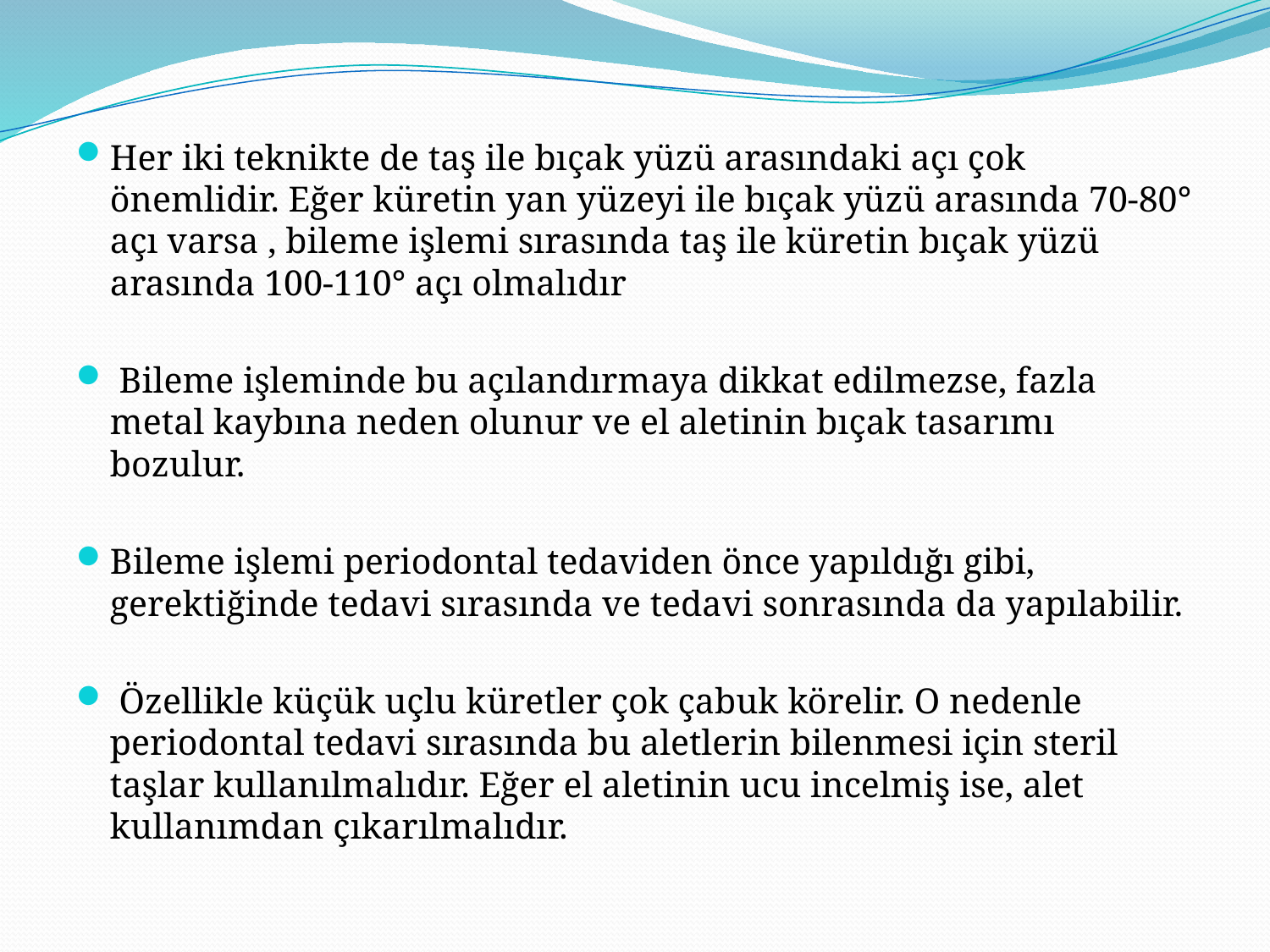

Her iki teknikte de taş ile bıçak yüzü arasındaki açı çok önemlidir. Eğer küretin yan yüzeyi ile bıçak yüzü arasında 70-80° açı varsa , bileme işlemi sırasında taş ile küretin bıçak yüzü arasında 100-110° açı olmalıdır

 Bileme işleminde bu açılandırmaya dikkat edilmezse, fazla metal kaybına neden olunur ve el aletinin bıçak tasarımı bozulur.

Bileme işlemi periodontal tedaviden önce yapıldığı gibi, gerektiğinde tedavi sırasında ve tedavi sonrasında da yapılabilir.

 Özellikle küçük uçlu küretler çok çabuk körelir. O nedenle periodontal tedavi sırasında bu aletlerin bilenmesi için steril taşlar kullanılmalıdır. Eğer el aletinin ucu incelmiş ise, alet kullanımdan çıkarılmalıdır.